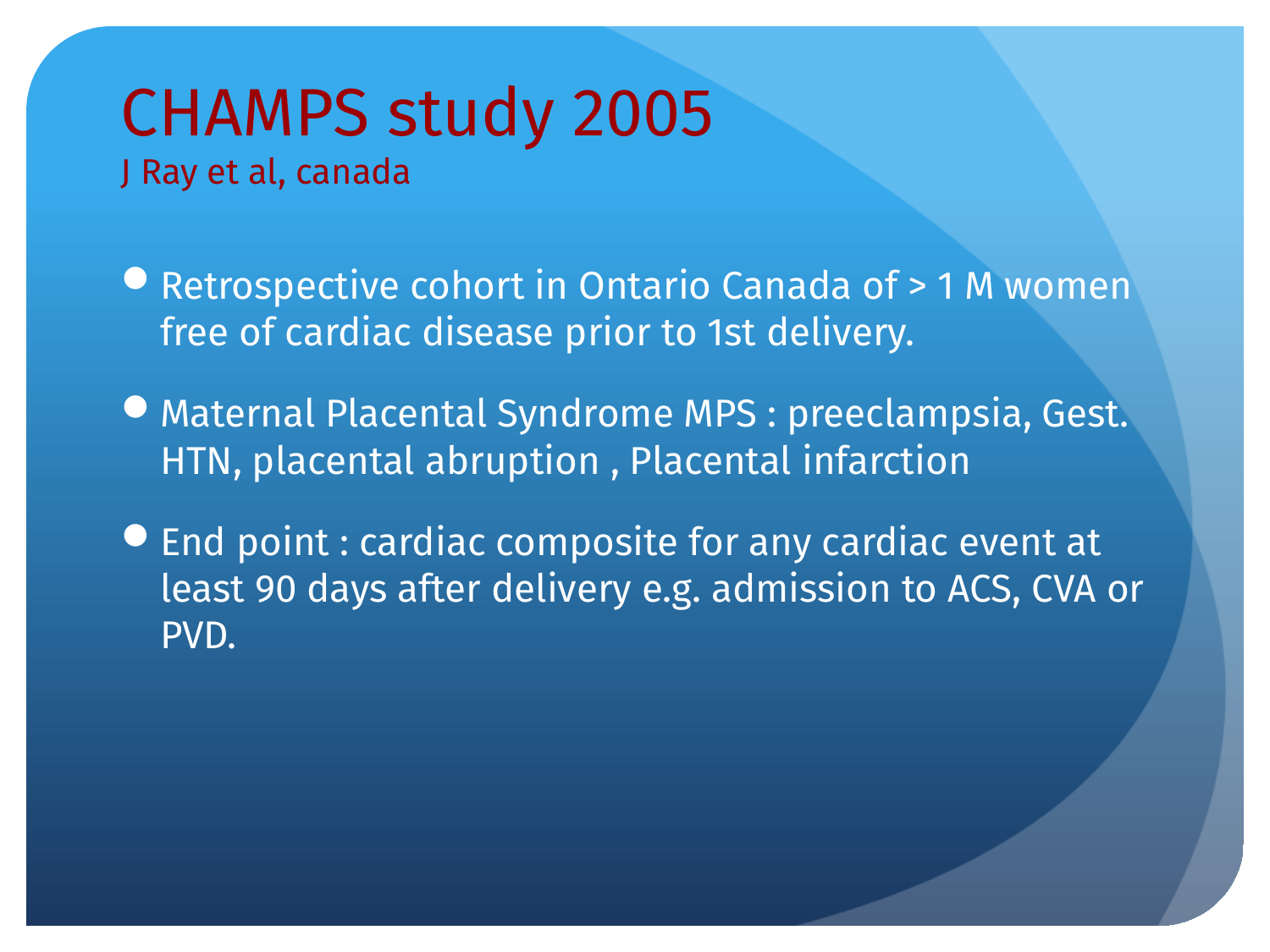

# CHAMPS study 2005 J Ray et al, canada
Retrospective cohort in Ontario Canada of > 1 M women free of cardiac disease prior to 1st delivery.
Maternal Placental Syndrome MPS : preeclampsia, Gest. HTN, placental abruption , Placental infarction
End point : cardiac composite for any cardiac event at least 90 days after delivery e.g. admission to ACS, CVA or PVD.